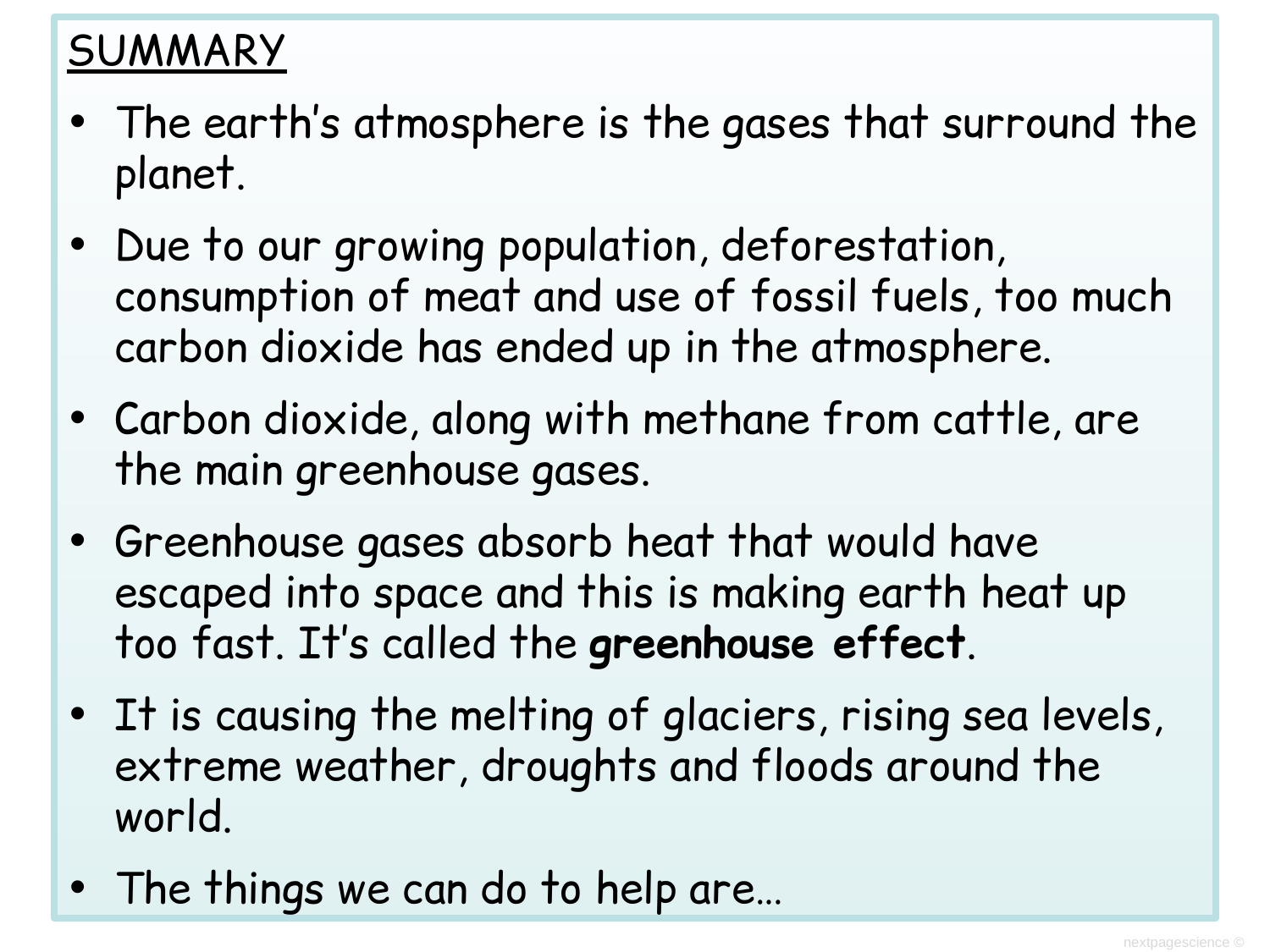

SUMMARY

The earth’s atmosphere is the gases that surround the planet.

Due to our growing population, deforestation, consumption of meat and use of fossil fuels, too much carbon dioxide has ended up in the atmosphere.

Carbon dioxide, along with methane from cattle, are the main greenhouse gases.

Greenhouse gases absorb heat that would have escaped into space and this is making earth heat up too fast. It’s called the greenhouse effect.

It is causing the melting of glaciers, rising sea levels, extreme weather, droughts and floods around the world.

The things we can do to help are…
nextpagescience ©